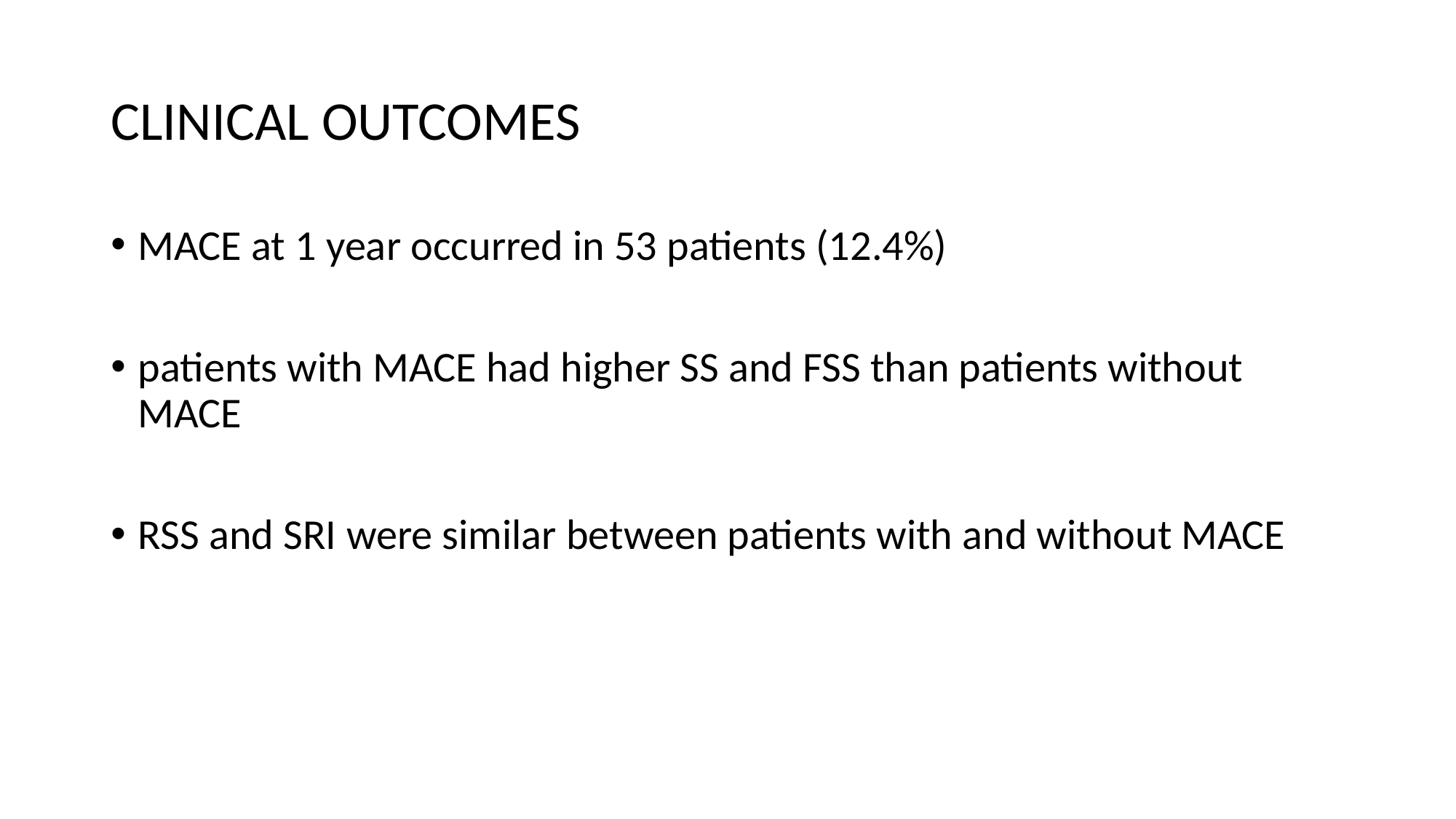

# CLINICAL OUTCOMES
MACE at 1 year occurred in 53 patients (12.4%)

patients with MACE had higher SS and FSS than patients without MACE

RSS and SRI were similar between patients with and without MACE